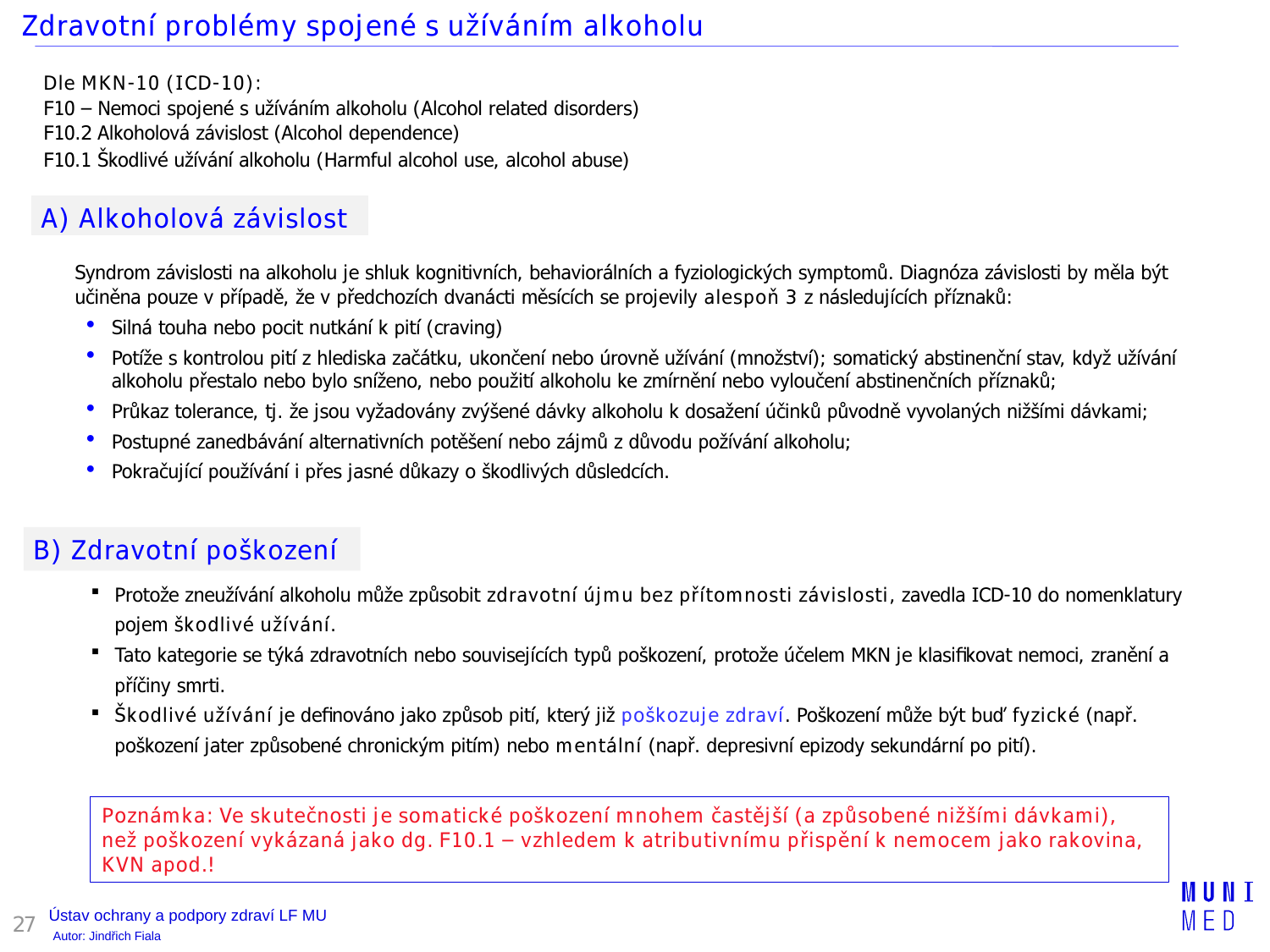

Zdravotní problémy spojené s užíváním alkoholu

Dle MKN-10 (ICD-10):
F10 – Nemoci spojené s užíváním alkoholu (Alcohol related disorders)
F10.2 Alkoholová závislost (Alcohol dependence)
F10.1 Škodlivé užívání alkoholu (Harmful alcohol use, alcohol abuse)
A) Alkoholová závislost
Syndrom závislosti na alkoholu je shluk kognitivních, behaviorálních a fyziologických symptomů. Diagnóza závislosti by měla být učiněna pouze v případě, že v předchozích dvanácti měsících se projevily alespoň 3 z následujících příznaků:
Silná touha nebo pocit nutkání k pití (craving)
Potíže s kontrolou pití z hlediska začátku, ukončení nebo úrovně užívání (množství); somatický abstinenční stav, když užívání alkoholu přestalo nebo bylo sníženo, nebo použití alkoholu ke zmírnění nebo vyloučení abstinenčních příznaků;
Průkaz tolerance, tj. že jsou vyžadovány zvýšené dávky alkoholu k dosažení účinků původně vyvolaných nižšími dávkami;
Postupné zanedbávání alternativních potěšení nebo zájmů z důvodu požívání alkoholu;
Pokračující používání i přes jasné důkazy o škodlivých důsledcích.
B) Zdravotní poškození
Protože zneužívání alkoholu může způsobit zdravotní újmu bez přítomnosti závislosti, zavedla ICD-10 do nomenklatury pojem škodlivé užívání.
Tato kategorie se týká zdravotních nebo souvisejících typů poškození, protože účelem MKN je klasifikovat nemoci, zranění a příčiny smrti.
Škodlivé užívání je definováno jako způsob pití, který již poškozuje zdraví. Poškození může být buď fyzické (např. poškození jater způsobené chronickým pitím) nebo mentální (např. depresivní epizody sekundární po pití).
Poznámka: Ve skutečnosti je somatické poškození mnohem častější (a způsobené nižšími dávkami), než poškození vykázaná jako dg. F10.1 – vzhledem k atributivnímu přispění k nemocem jako rakovina, KVN apod.!
27